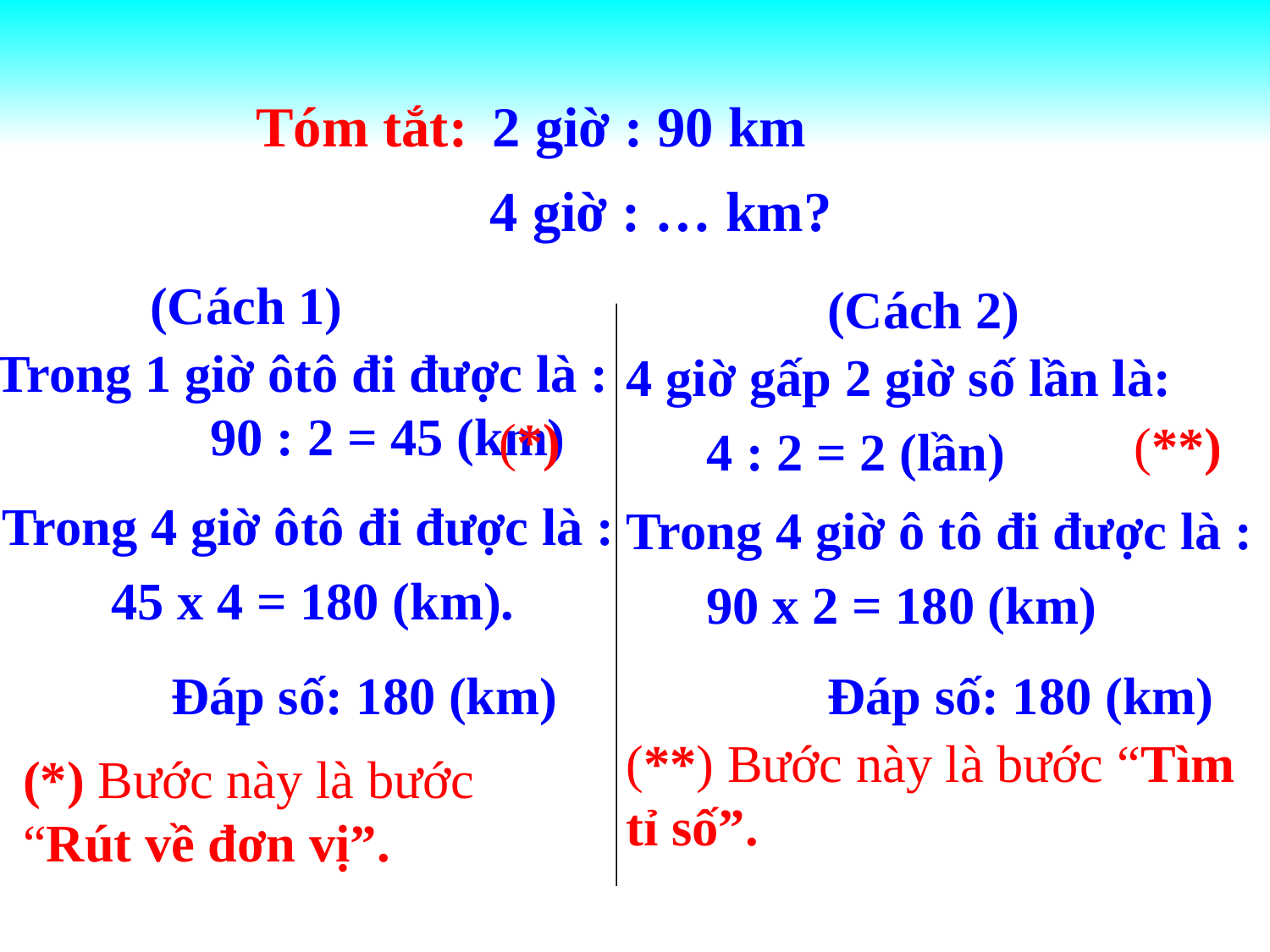

Tóm tắt:

2 giờ : 90 km
4 giờ : … km?
(Cách 1)
(Cách 2)

Trong 1 giờ ôtô đi được là :              90 : 2 = 45 (km)

4 giờ gấp 2 giờ số lần là:
      4 : 2 = 2 (lần)
(*)
(**)
Trong 4 giờ ôtô đi được là :
45 x 4 = 180 (km).
Trong 4 giờ ô tô đi được là :
      90 x 2 = 180 (km)

Đáp số: 180 (km)
Đáp số: 180 (km)
(**) Bước này là bước “Tìm tỉ số”.
(*) Bước này là bước “Rút về đơn vị”.